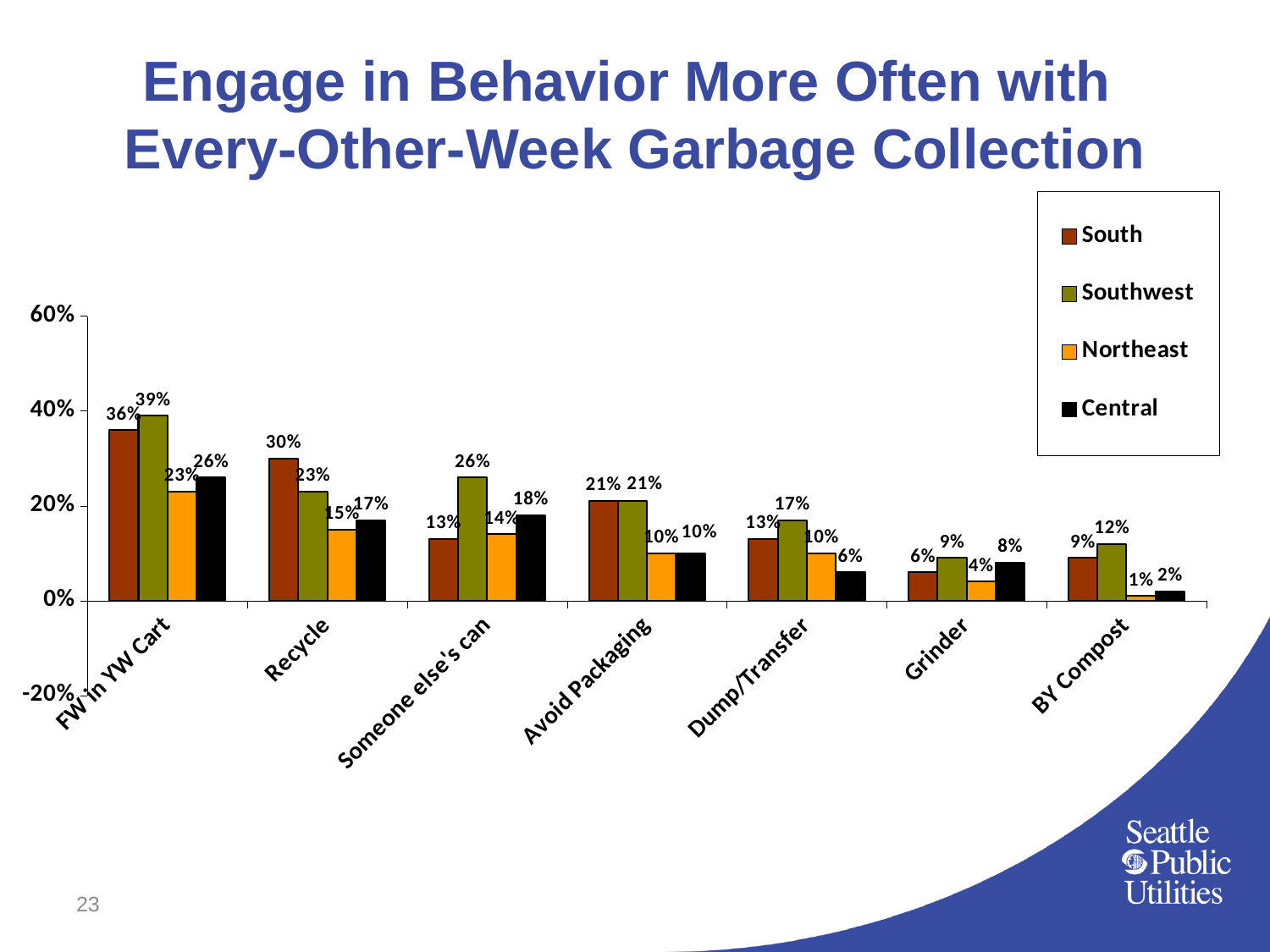

# Engage in Behavior More Often with Every-Other-Week Garbage Collection

### Chart

| Category | South | Southwest | Northeast | Central |
|---|---|---|---|---|
| FW in YW Cart | 0.3600000000000001 | 0.3900000000000001 | 0.23 | 0.26 |
| Recycle | 0.3000000000000001 | 0.23 | 0.15000000000000005 | 0.17 |
| Someone else's can | 0.13 | 0.26 | 0.14 | 0.18000000000000005 |
| Avoid Packaging | 0.21000000000000005 | 0.21000000000000005 | 0.1 | 0.1 |
| Dump/Transfer | 0.13 | 0.17 | 0.1 | 0.06000000000000002 |
| Grinder | 0.06000000000000002 | 0.09000000000000002 | 0.040000000000000015 | 0.08000000000000003 |
| BY Compost | 0.09000000000000002 | 0.12000000000000002 | 0.010000000000000004 | 0.020000000000000007 |
23